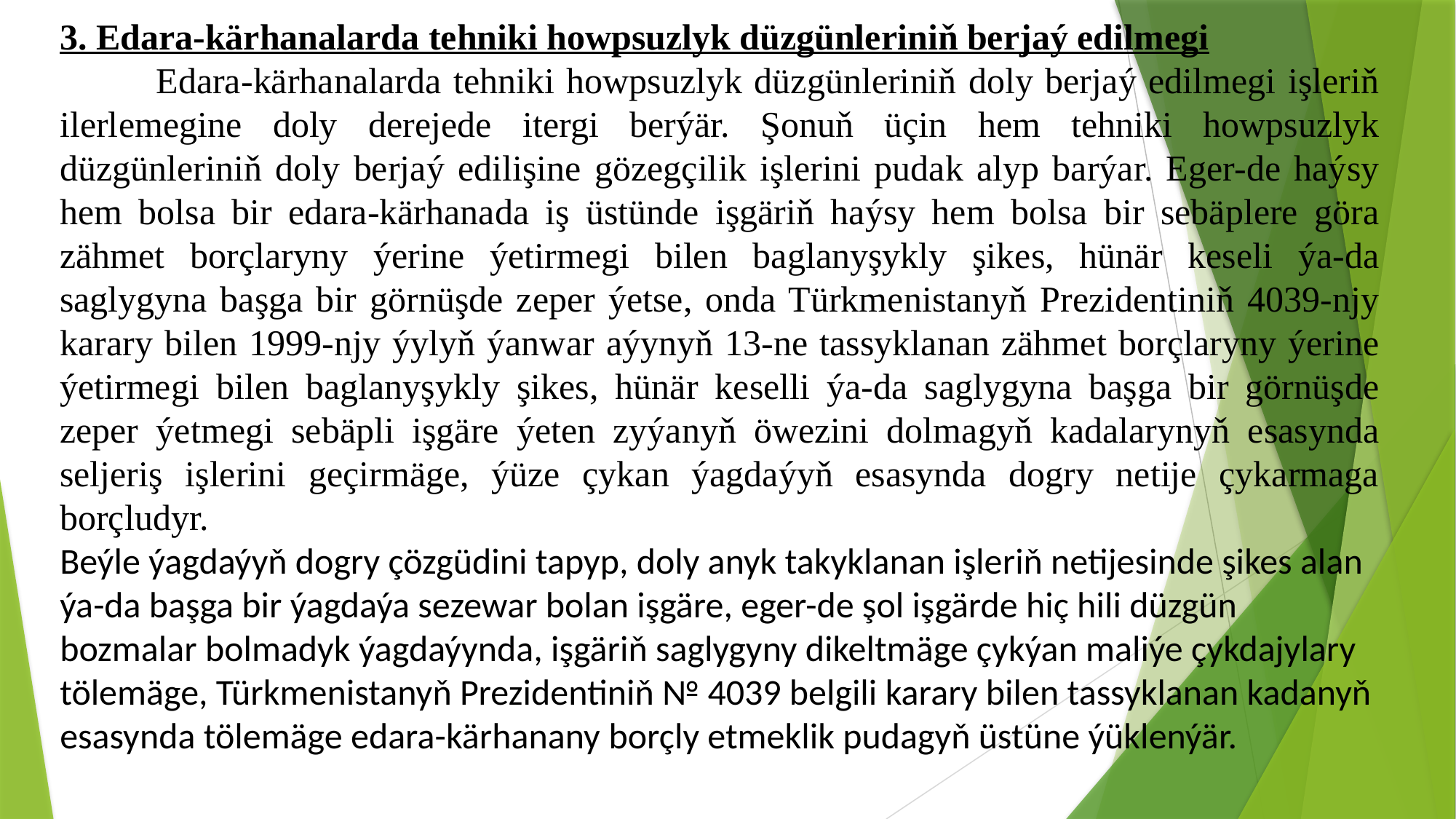

3. Edara-kärhanalarda tehniki howpsuzlyk düzgünleriniň berjaý edilmegi
        Edara-kärhanalarda tehniki howpsuzlyk düzgünleriniň doly berjaý edilmegi işleriň ilerlemegine doly derejede itergi berýär. Şonuň üçin hem tehniki howpsuzlyk düzgünleriniň doly berjaý edilişine gözegçilik işlerini pudak alyp barýar. Eger-de haýsy hem bolsa bir edara-kärhanada iş üstünde işgäriň haýsy hem bolsa bir sebäplere göra zähmet borçlaryny ýerine ýetirmegi bilen baglanyşykly şikes, hünär keseli ýa-da saglygyna başga bir görnüşde zeper ýetse, onda Türkmenistanyň Prezidentiniň 4039-njy karary bilen 1999-njy ýylyň ýanwar aýynyň 13-ne tassyklanan zähmet borçlaryny ýerine ýetirmegi bilen baglanyşykly şikes, hünär keselli ýa-da saglygyna başga bir görnüşde zeper ýetmegi sebäpli işgäre ýeten zyýanyň öwezini dolmagyň kadalarynyň esasynda seljeriş işlerini geçirmäge, ýüze çykan ýagdaýyň esasynda dogry netije çykarmaga borçludyr.
Beýle ýagdaýyň dogry çözgüdini tapyp, doly anyk takyklanan işleriň netijesinde şikes alan ýa-da başga bir ýagdaýa sezewar bolan işgäre, eger-de şol işgärde hiç hili düzgün bozmalar bolmadyk ýagdaýynda, işgäriň saglygyny dikeltmäge çykýan maliýe çykdajylary tölemäge, Türkmenistanyň Prezidentiniň № 4039 belgili karary bilen tassyklanan kadanyň esasynda tölemäge edara-kärhanany borçly etmeklik pudagyň üstüne ýüklenýär.